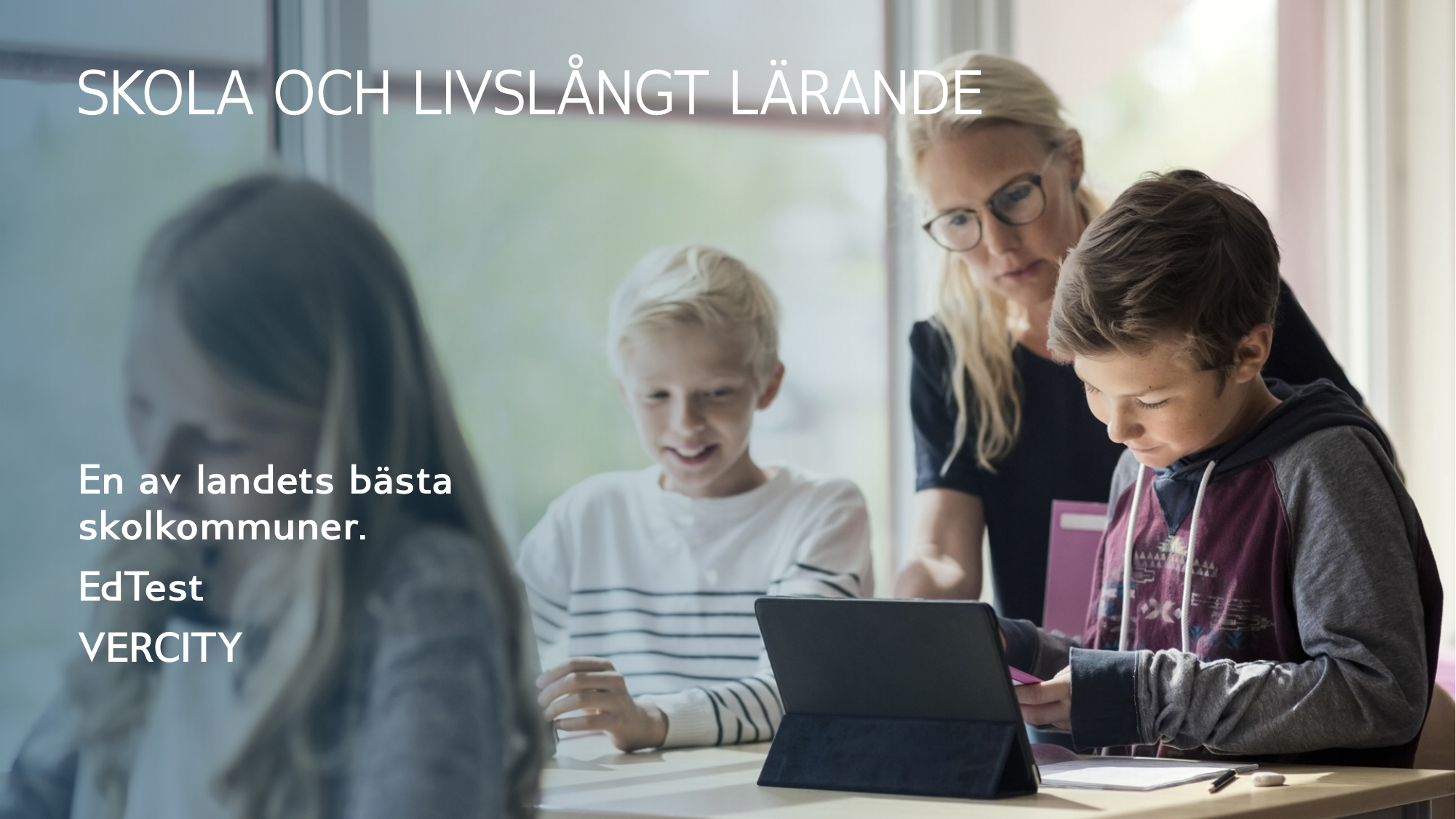

# Skola och livslångt lärande
En av landets bästa
skolkommuner.
EdTest
VERCITY